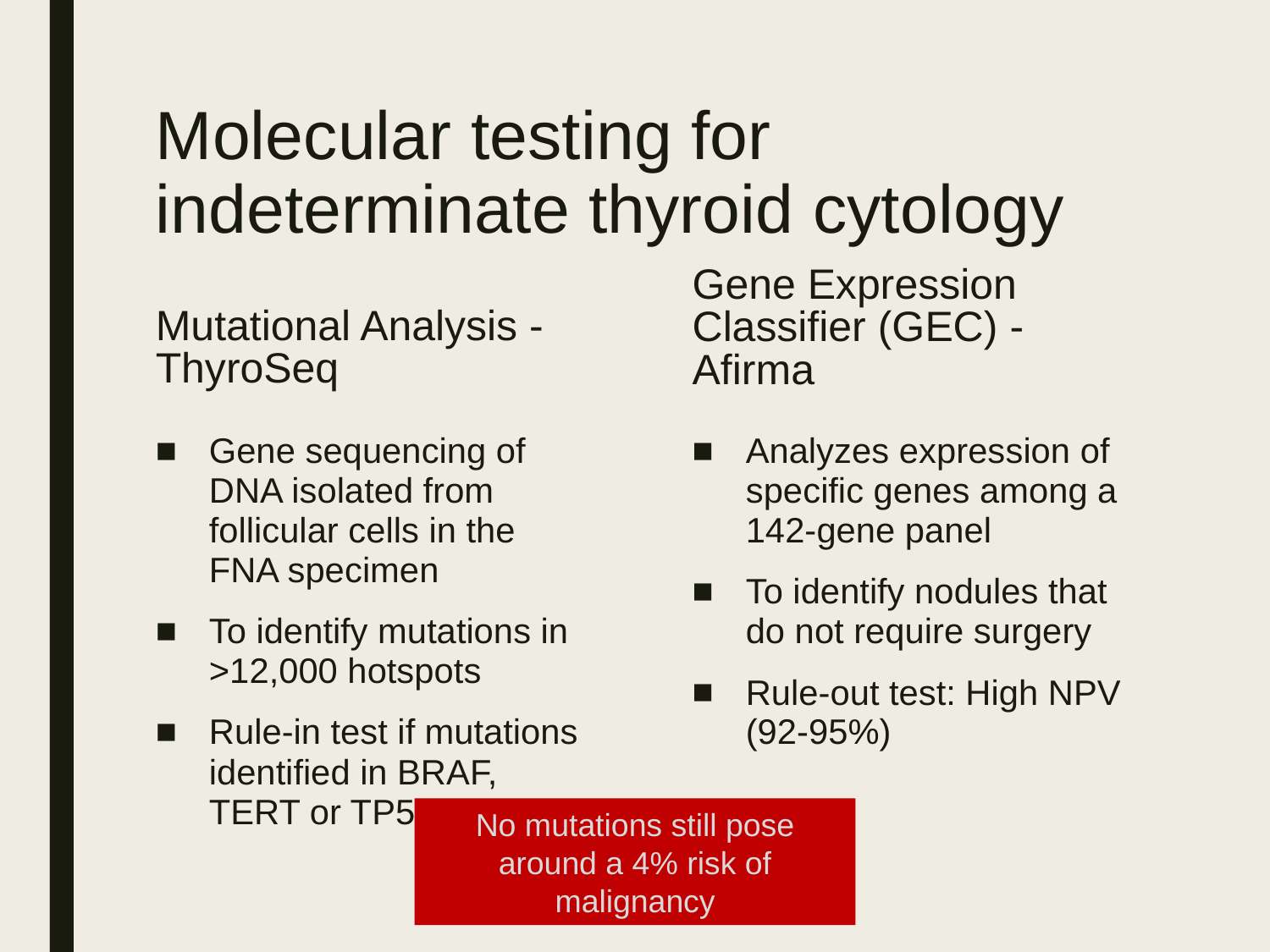

# Molecular testing for indeterminate thyroid cytology
Mutational Analysis - ThyroSeq
Gene Expression Classifier (GEC) - Afirma
Gene sequencing of DNA isolated from follicular cells in the FNA specimen
To identify mutations in >12,000 hotspots
Rule-in test if mutations identified in BRAF, TERT or TP53.
Analyzes expression of specific genes among a 142-gene panel
To identify nodules that do not require surgery
Rule-out test: High NPV (92-95%)
No mutations still pose around a 4% risk of malignancy